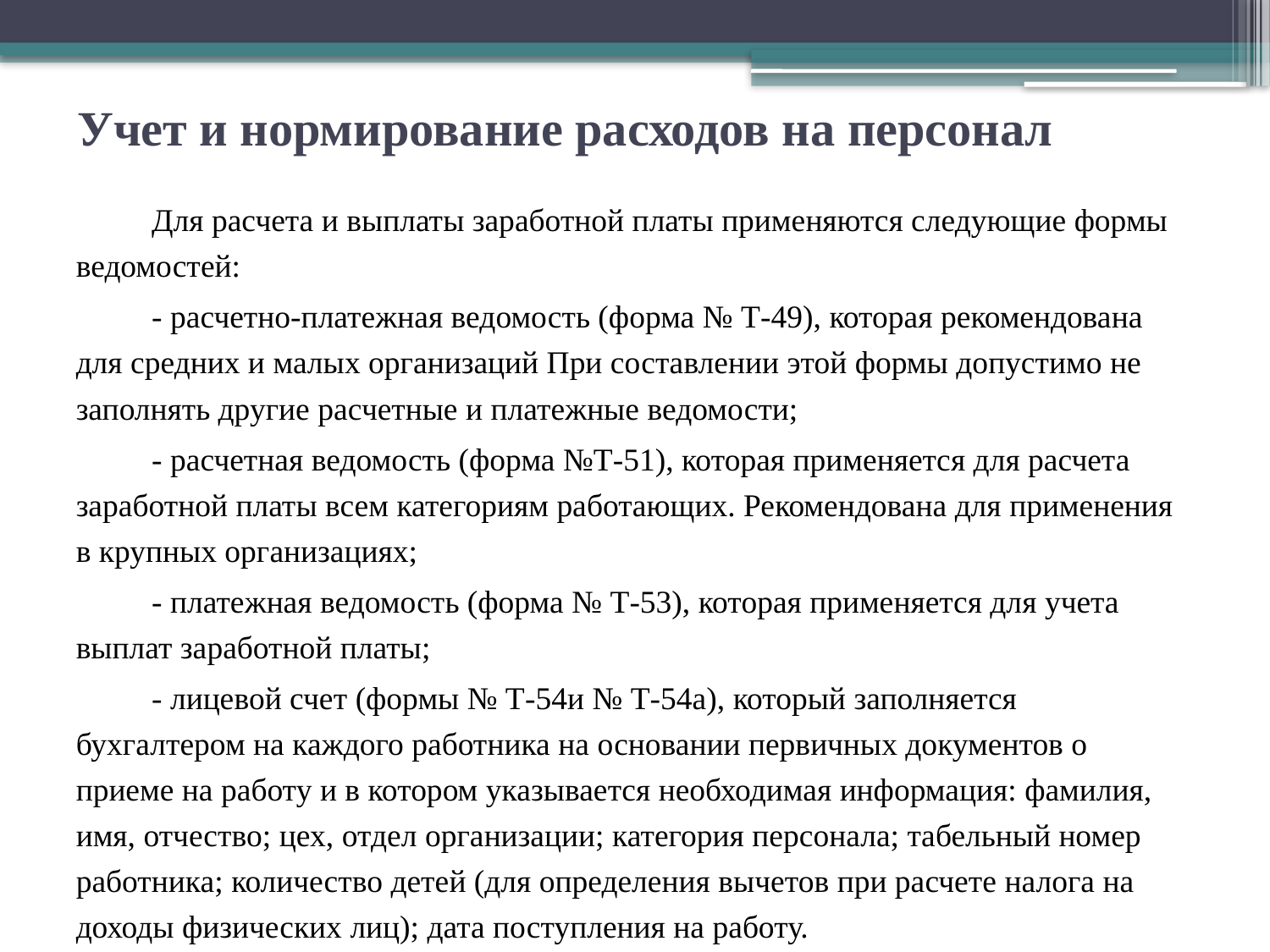

# Учет и нормирование расходов на персонал
Для расчета и выплаты заработной платы применяются следующие формы ведомостей:
- расчетно-платежная ведомость (форма № Т-49), которая рекомендована для средних и малых организаций При составлении этой формы допустимо не заполнять другие расчетные и платежные ведомости;
- расчетная ведомость (форма №Т-51), которая применяется для расчета заработной платы всем категориям работающих. Рекомендована для применения в крупных организациях;
- платежная ведомость (форма № Т-53), которая применяется для учета выплат заработной платы;
- лицевой счет (формы № Т-54и № Т-54а), который заполняется бухгалтером на каждого работника на основании первичных документов о приеме на работу и в котором указывается необходимая информация: фамилия, имя, отчество; цех, отдел организации; категория персонала; табельный номер работника; количество детей (для определения вычетов при расчете налога на доходы физических лиц); дата поступления на работу.